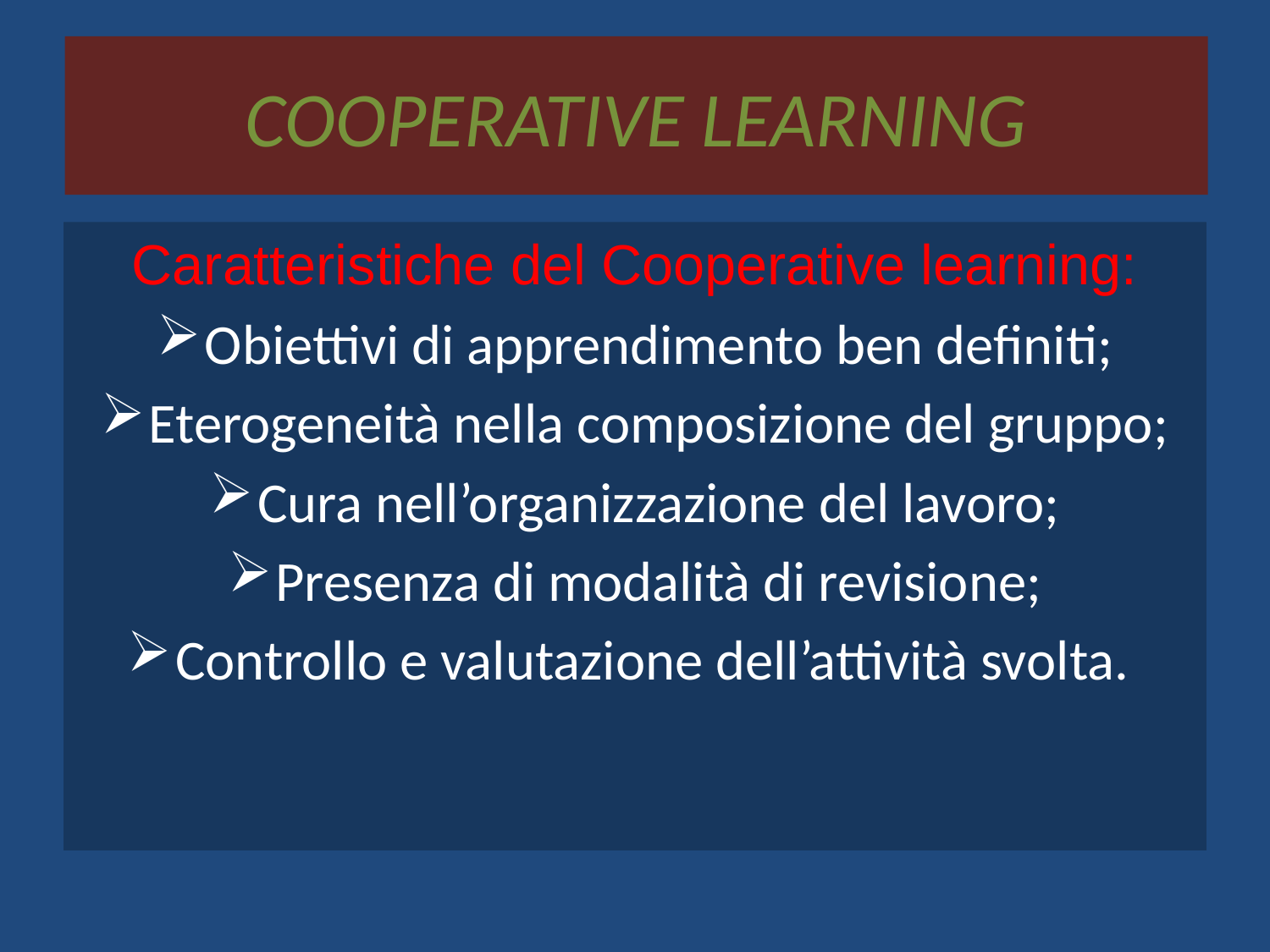

# COOPERATIVE LEARNING
Caratteristiche del Cooperative learning:
Obiettivi di apprendimento ben definiti;
Eterogeneità nella composizione del gruppo;
Cura nell’organizzazione del lavoro;
Presenza di modalità di revisione;
Controllo e valutazione dell’attività svolta.